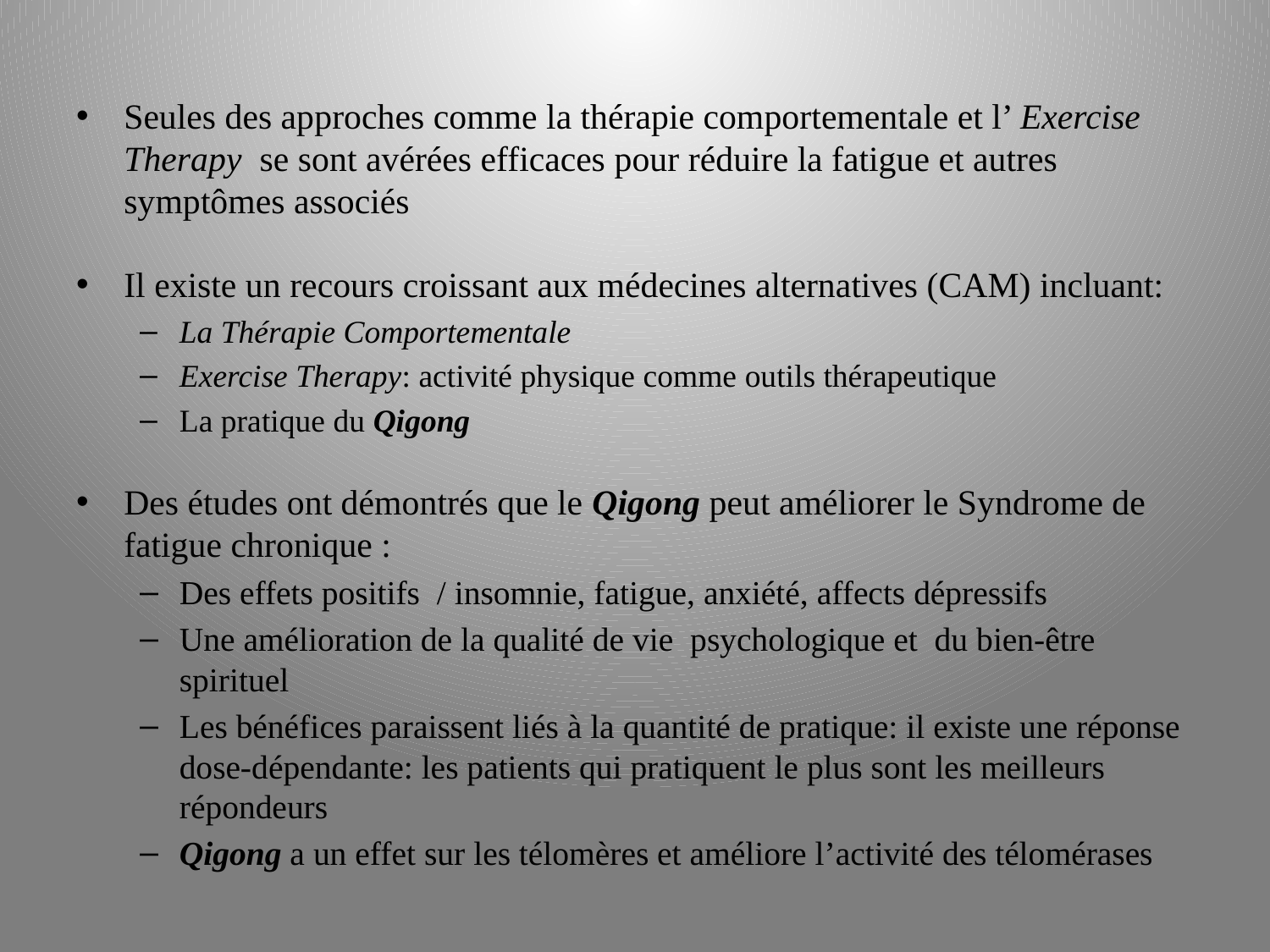

# Seules des approches comme la thérapie comportementale et l’ Exercise Therapy  se sont avérées efficaces pour réduire la fatigue et autres symptômes associés

Il existe un recours croissant aux médecines alternatives (CAM) incluant:
La Thérapie Comportementale
Exercise Therapy: activité physique comme outils thérapeutique
La pratique du Qigong

Des études ont démontrés que le Qigong peut améliorer le Syndrome de fatigue chronique :
Des effets positifs  / insomnie, fatigue, anxiété, affects dépressifs
Une amélioration de la qualité de vie  psychologique et  du bien-être spirituel
Les bénéfices paraissent liés à la quantité de pratique: il existe une réponse dose-dépendante: les patients qui pratiquent le plus sont les meilleurs répondeurs
Qigong a un effet sur les télomères et améliore l’activité des télomérases